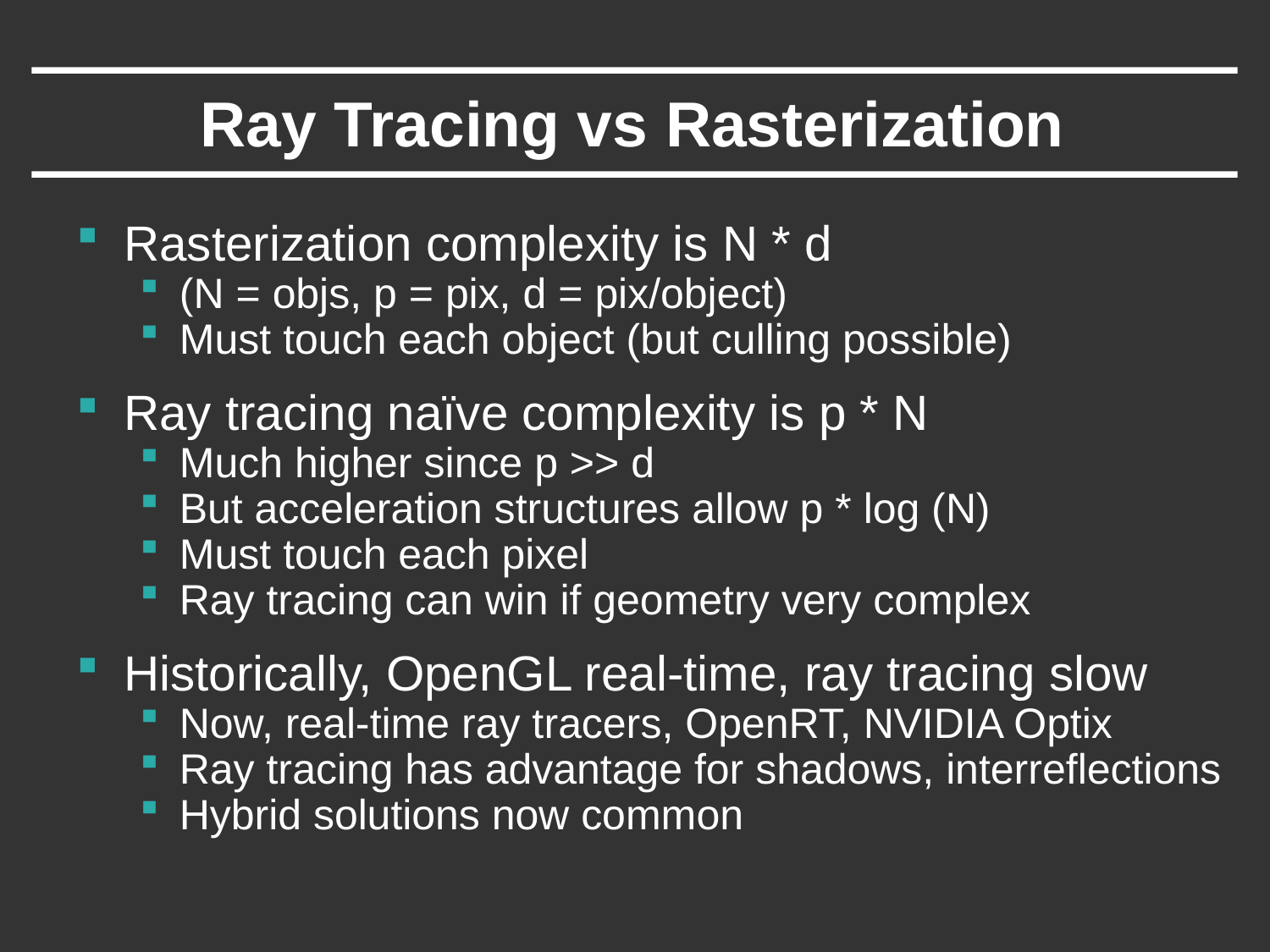

# Ray Tracing vs Rasterization
Rasterization complexity is N * d
(N = objs, p = pix, d = pix/object)
Must touch each object (but culling possible)
Ray tracing naïve complexity is p * N
Much higher since p >> d
But acceleration structures allow p * log (N)
Must touch each pixel
Ray tracing can win if geometry very complex
Historically, OpenGL real-time, ray tracing slow
Now, real-time ray tracers, OpenRT, NVIDIA Optix
Ray tracing has advantage for shadows, interreflections
Hybrid solutions now common